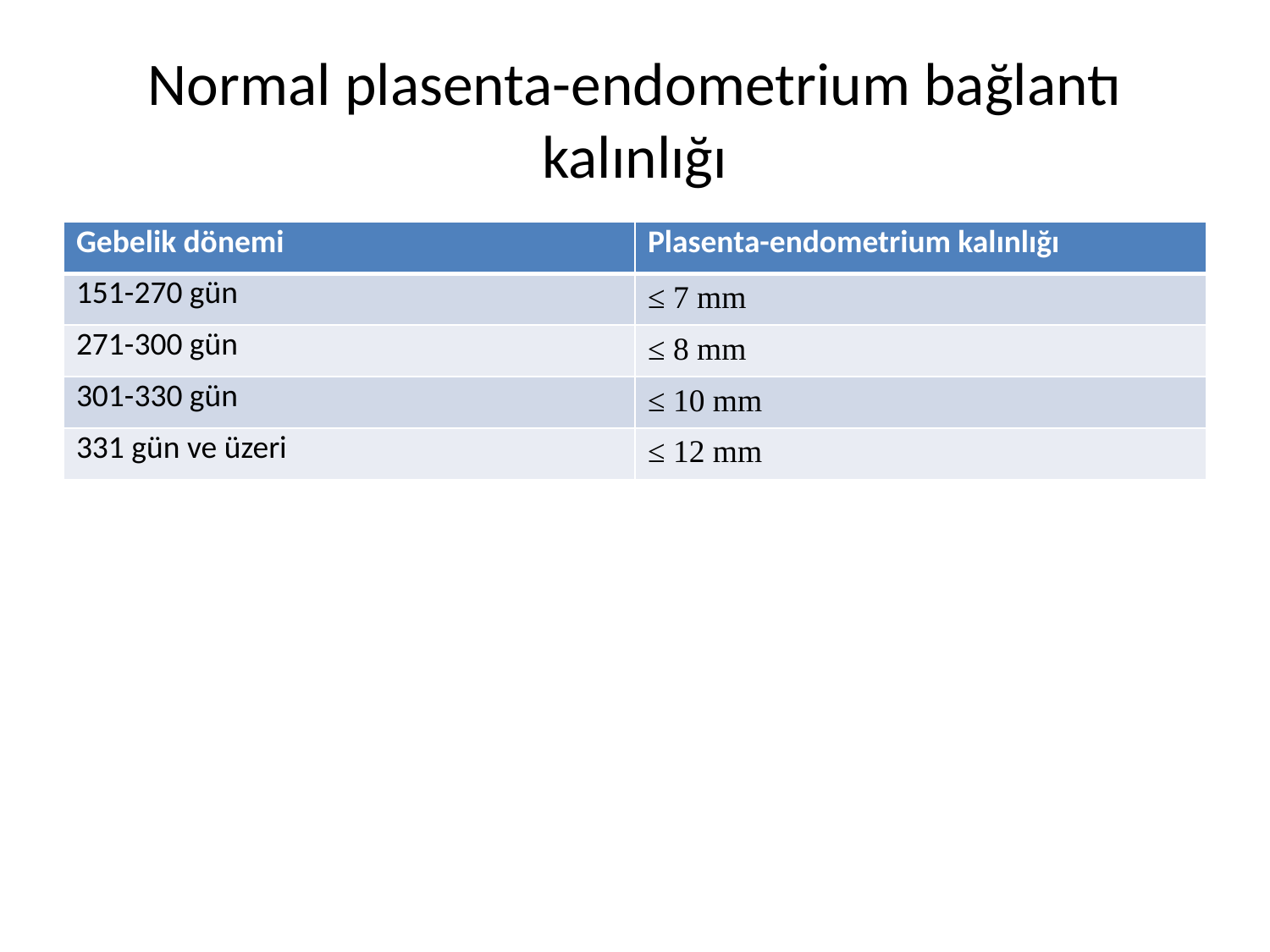

# Normal plasenta-endometrium bağlantı kalınlığı
| Gebelik dönemi | Plasenta-endometrium kalınlığı |
| --- | --- |
| 151-270 gün | ≤ 7 mm |
| 271-300 gün | ≤ 8 mm |
| 301-330 gün | ≤ 10 mm |
| 331 gün ve üzeri | ≤ 12 mm |